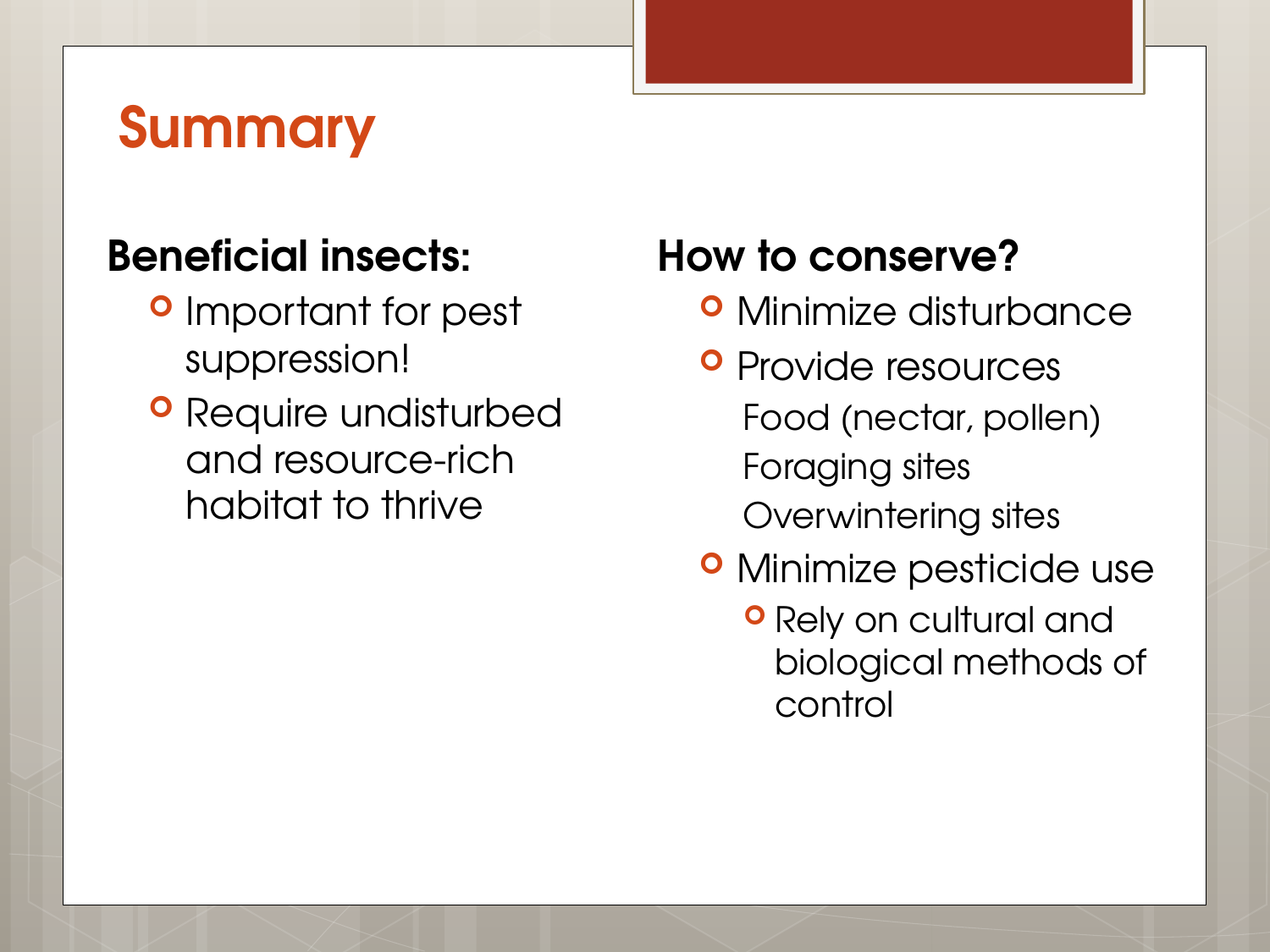

# Summary
Beneficial insects:
Important for pest suppression!
Require undisturbed and resource-rich habitat to thrive
How to conserve?
Minimize disturbance
Provide resources
Food (nectar, pollen)
Foraging sites
Overwintering sites
Minimize pesticide use
Rely on cultural and biological methods of control